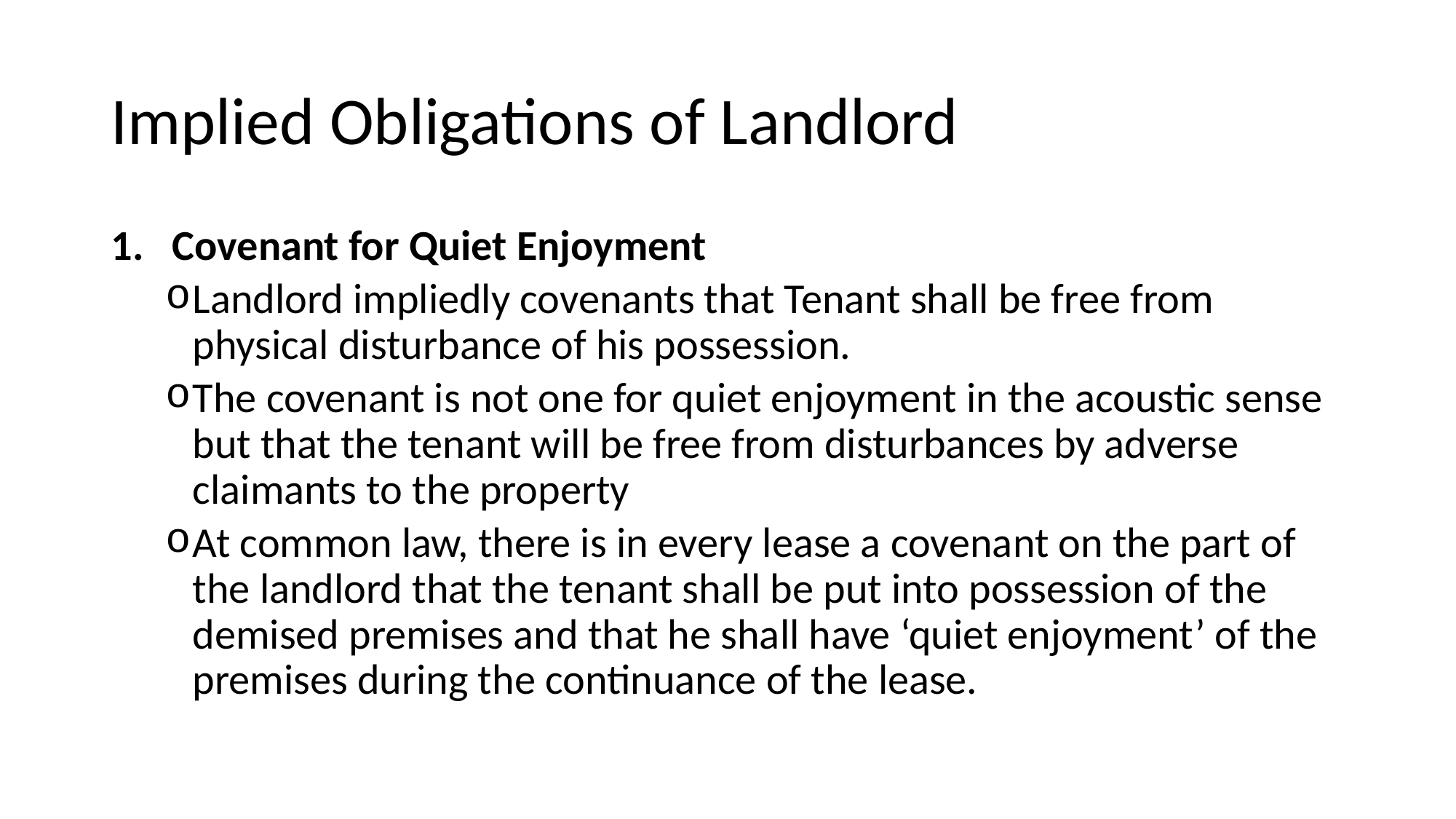

# Implied Obligations of Landlord
Covenant for Quiet Enjoyment
Landlord impliedly covenants that Tenant shall be free from physical disturbance of his possession.
The covenant is not one for quiet enjoyment in the acoustic sense but that the tenant will be free from disturbances by adverse claimants to the property
At common law, there is in every lease a covenant on the part of the landlord that the tenant shall be put into possession of the demised premises and that he shall have ‘quiet enjoyment’ of the premises during the continuance of the lease.